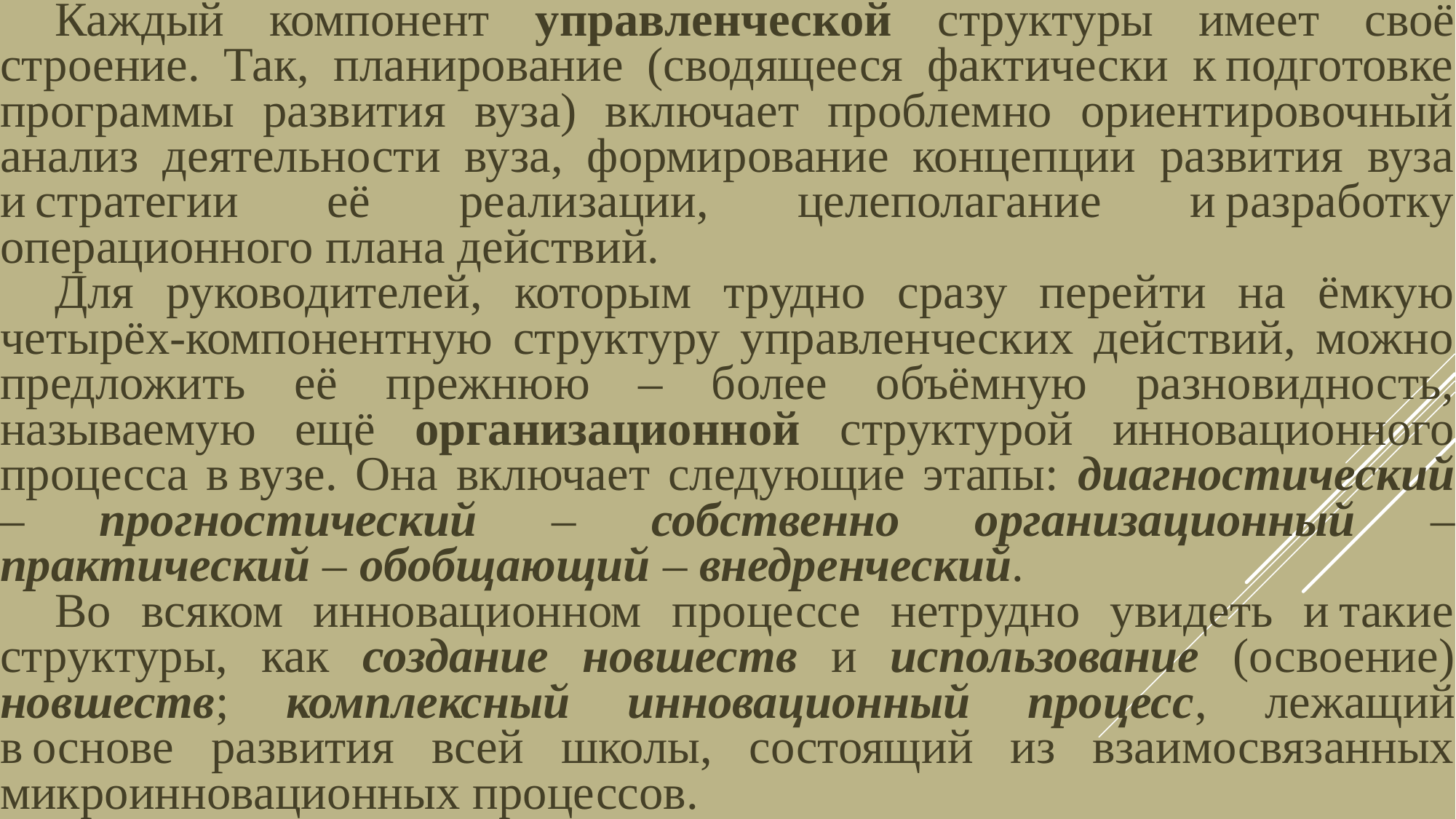

Каждый компонент управленческой структуры имеет своё строение. Так, планирование (сводящееся фактически к подготовке программы развития вуза) включает проблемно ориентировочный анализ деятельности вуза, формирование концепции развития вуза и стратегии её реализации, целеполагание и разработку операционного плана действий.
Для руководителей, которым трудно сразу перейти на ёмкую четырёх-компонентную структуру управленческих действий, можно предложить её прежнюю – более объёмную разновидность, называемую ещё организационной структурой инновационного процесса в вузе. Она включает следующие этапы: диагностический – прогностический – собственно организационный – практический – обобщающий – внедренческий.
Во всяком инновационном процессе нетрудно увидеть и такие структуры, как создание новшеств и использование (освоение) новшеств; комплексный инновационный процесс, лежащий в основе развития всей школы, состоящий из взаимосвязанных микроинновационных процессов.